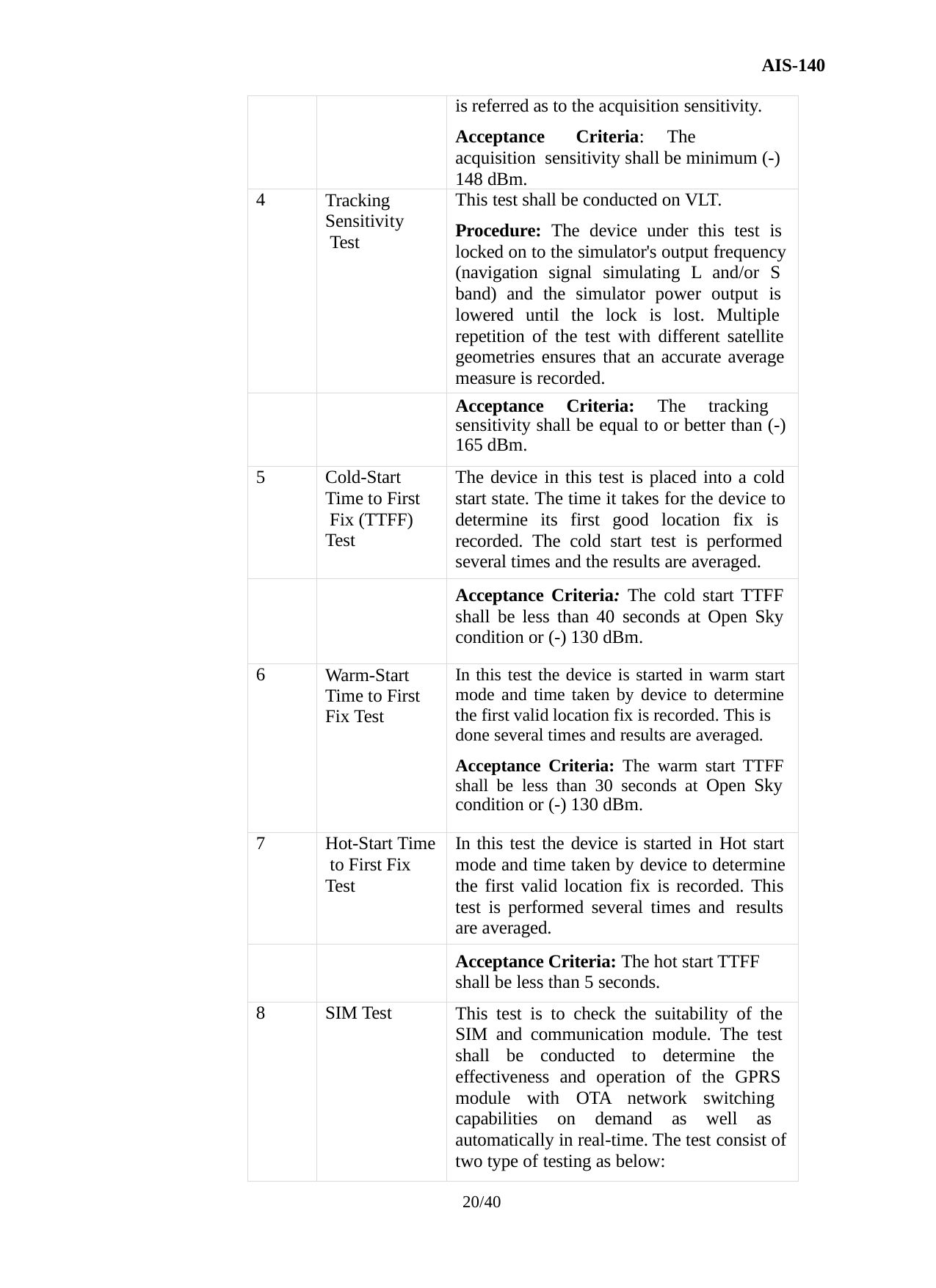

AIS-140
|  |  | is referred as to the acquisition sensitivity. Acceptance Criteria: The acquisition sensitivity shall be minimum (-) 148 dBm. |
| --- | --- | --- |
| 4 | Tracking Sensitivity Test | This test shall be conducted on VLT. Procedure: The device under this test is locked on to the simulator's output frequency (navigation signal simulating L and/or S band) and the simulator power output is lowered until the lock is lost. Multiple repetition of the test with different satellite geometries ensures that an accurate average measure is recorded. |
|  |  | Acceptance Criteria: The tracking sensitivity shall be equal to or better than (-) 165 dBm. |
| 5 | Cold-Start Time to First Fix (TTFF) Test | The device in this test is placed into a cold start state. The time it takes for the device to determine its first good location fix is recorded. The cold start test is performed several times and the results are averaged. |
|  |  | Acceptance Criteria: The cold start TTFF shall be less than 40 seconds at Open Sky condition or (-) 130 dBm. |
| 6 | Warm-Start Time to First Fix Test | In this test the device is started in warm start mode and time taken by device to determine the first valid location fix is recorded. This is done several times and results are averaged. Acceptance Criteria: The warm start TTFF shall be less than 30 seconds at Open Sky condition or (-) 130 dBm. |
| 7 | Hot-Start Time to First Fix Test | In this test the device is started in Hot start mode and time taken by device to determine the first valid location fix is recorded. This test is performed several times and results are averaged. |
|  |  | Acceptance Criteria: The hot start TTFF shall be less than 5 seconds. |
| 8 | SIM Test | This test is to check the suitability of the SIM and communication module. The test shall be conducted to determine the effectiveness and operation of the GPRS module with OTA network switching capabilities on demand as well as automatically in real-time. The test consist of two type of testing as below: |
20/40